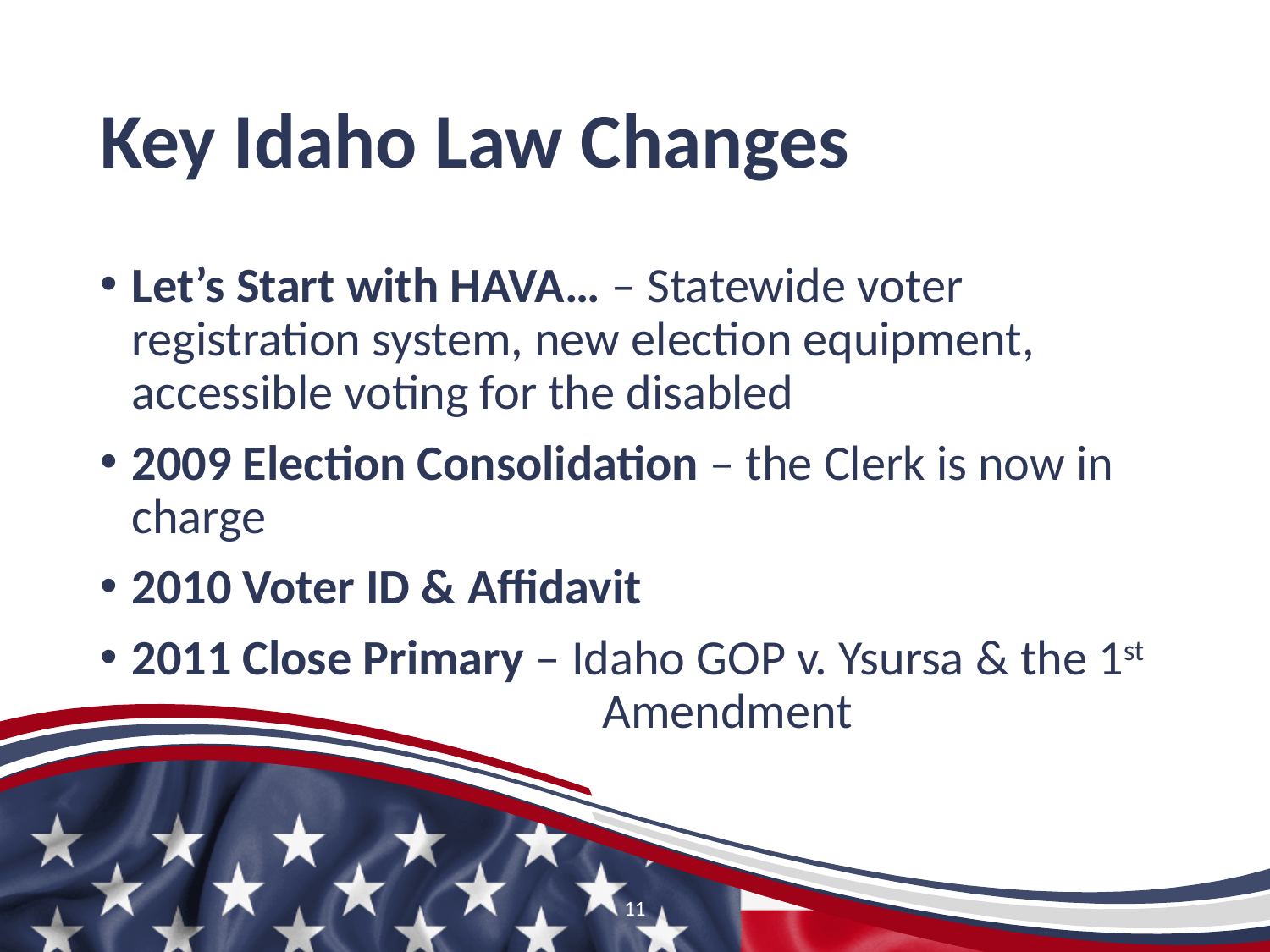

# Key Idaho Law Changes
Let’s Start with HAVA… – Statewide voter registration system, new election equipment, accessible voting for the disabled
2009 Election Consolidation – the Clerk is now in charge
2010 Voter ID & Affidavit
2011 Close Primary – Idaho GOP v. Ysursa & the 1st 			        Amendment
11